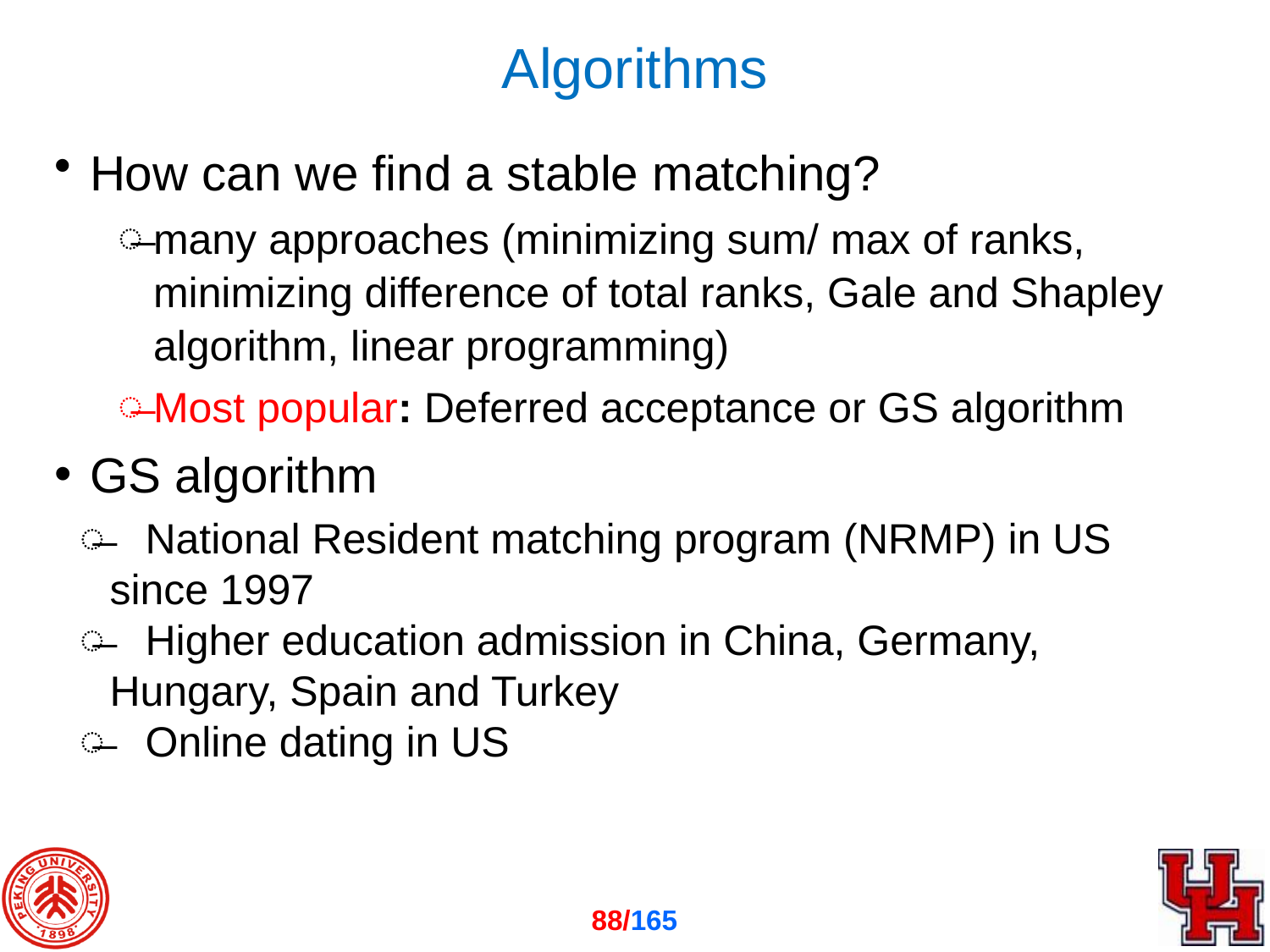

# Algorithms
How can we find a stable matching?
many approaches (minimizing sum/ max of ranks, minimizing difference of total ranks, Gale and Shapley algorithm, linear programming)
Most popular: Deferred acceptance or GS algorithm
GS algorithm

   National Resident matching program (NRMP) in US since 1997
   Higher education admission in China, Germany, Hungary, Spain and Turkey
   Online dating in US